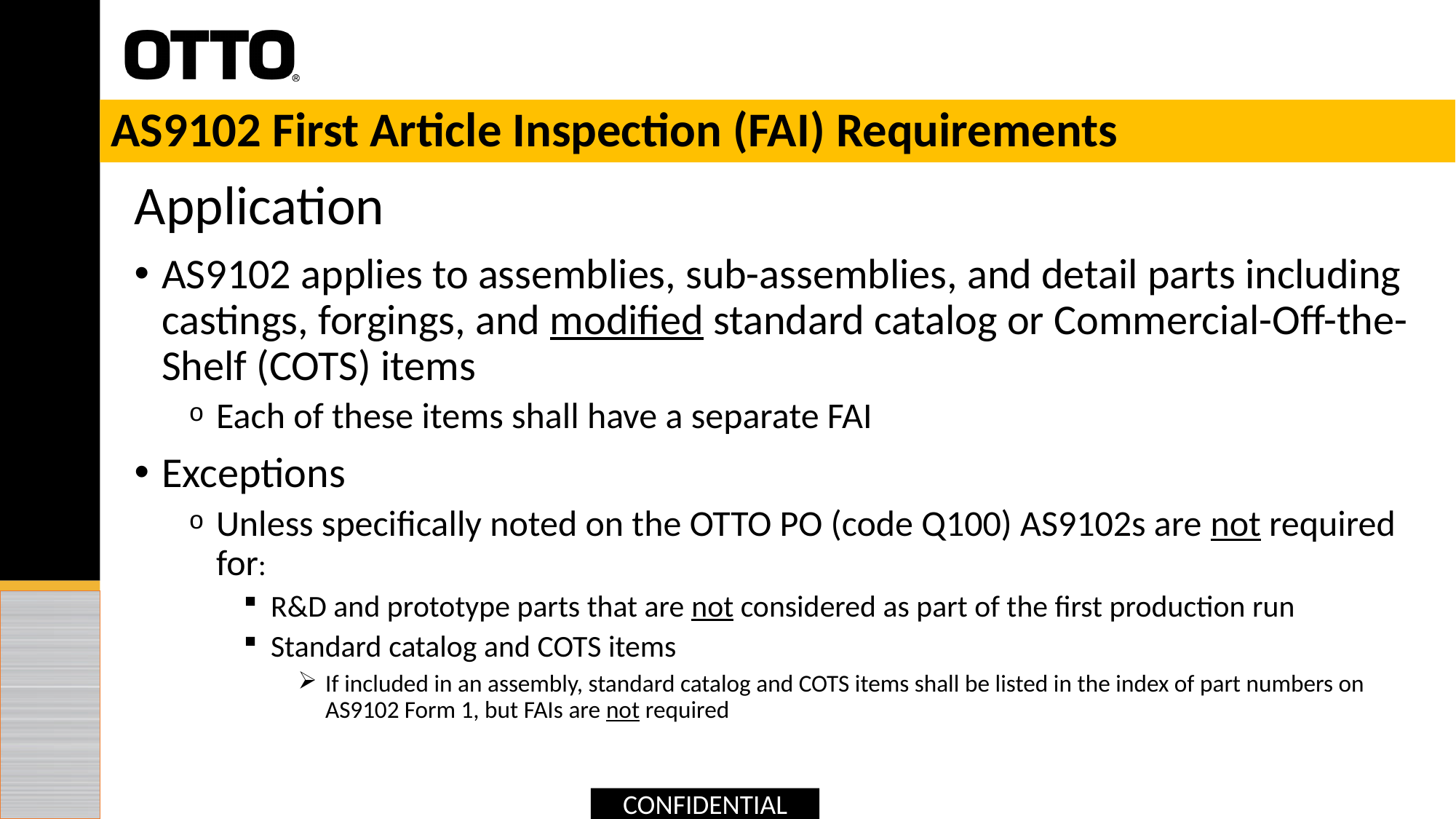

# AS9102 First Article Inspection (FAI) Requirements
Application
AS9102 applies to assemblies, sub-assemblies, and detail parts including castings, forgings, and modified standard catalog or Commercial-Off-the-Shelf (COTS) items
Each of these items shall have a separate FAI
Exceptions
Unless specifically noted on the OTTO PO (code Q100) AS9102s are not required for:
R&D and prototype parts that are not considered as part of the first production run
Standard catalog and COTS items
If included in an assembly, standard catalog and COTS items shall be listed in the index of part numbers on AS9102 Form 1, but FAIs are not required